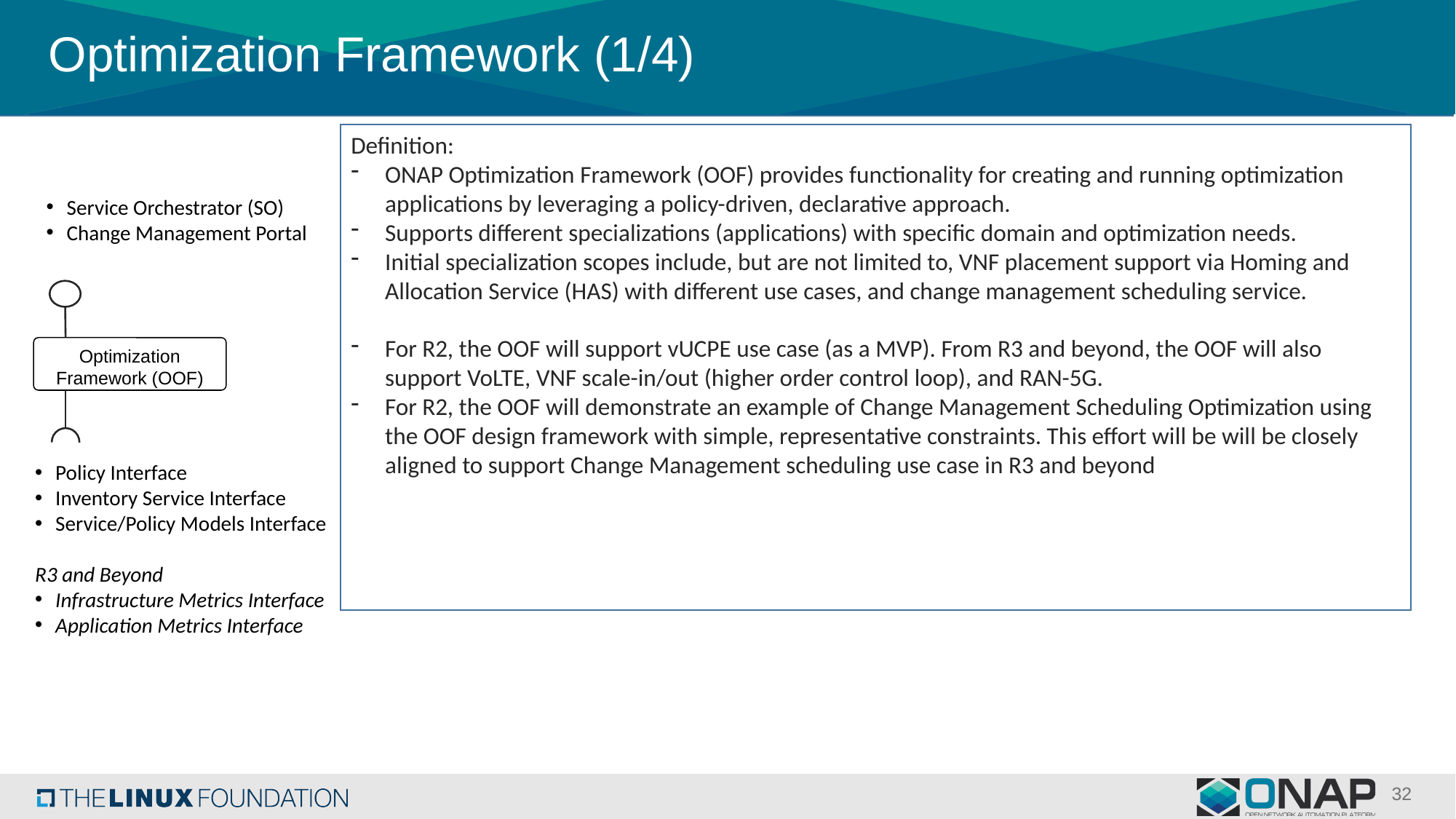

# Optimization Framework (1/4)
Definition:
ONAP Optimization Framework (OOF) provides functionality for creating and running optimization applications by leveraging a policy-driven, declarative approach.
Supports different specializations (applications) with specific domain and optimization needs.
Initial specialization scopes include, but are not limited to, VNF placement support via Homing and Allocation Service (HAS) with different use cases, and change management scheduling service.

For R2, the OOF will support vUCPE use case (as a MVP). From R3 and beyond, the OOF will also support VoLTE, VNF scale-in/out (higher order control loop), and RAN-5G.
For R2, the OOF will demonstrate an example of Change Management Scheduling Optimization using the OOF design framework with simple, representative constraints. This effort will be will be closely aligned to support Change Management scheduling use case in R3 and beyond

Service Orchestrator (SO)
Change Management Portal

Optimization Framework (OOF)

Policy Interface
Inventory Service Interface
Service/Policy Models Interface

R3 and Beyond
Infrastructure Metrics Interface
Application Metrics Interface
32